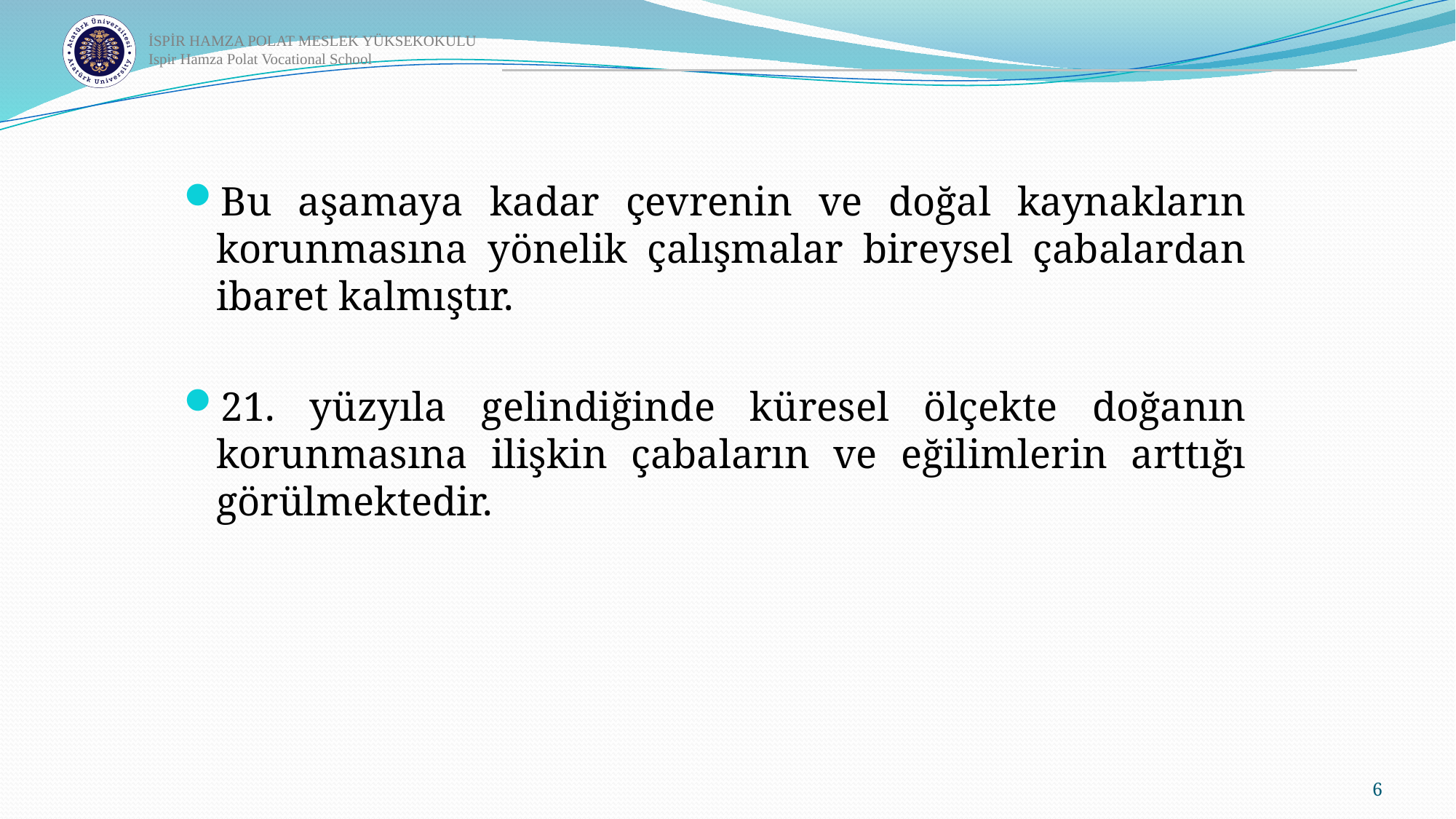

Bu aşamaya kadar çevrenin ve doğal kaynakların korunmasına yönelik çalışmalar bireysel çabalardan ibaret kalmıştır.

21. yüzyıla gelindiğinde küresel ölçekte doğanın korunmasına ilişkin çabaların ve eğilimlerin arttığı görülmektedir.
6